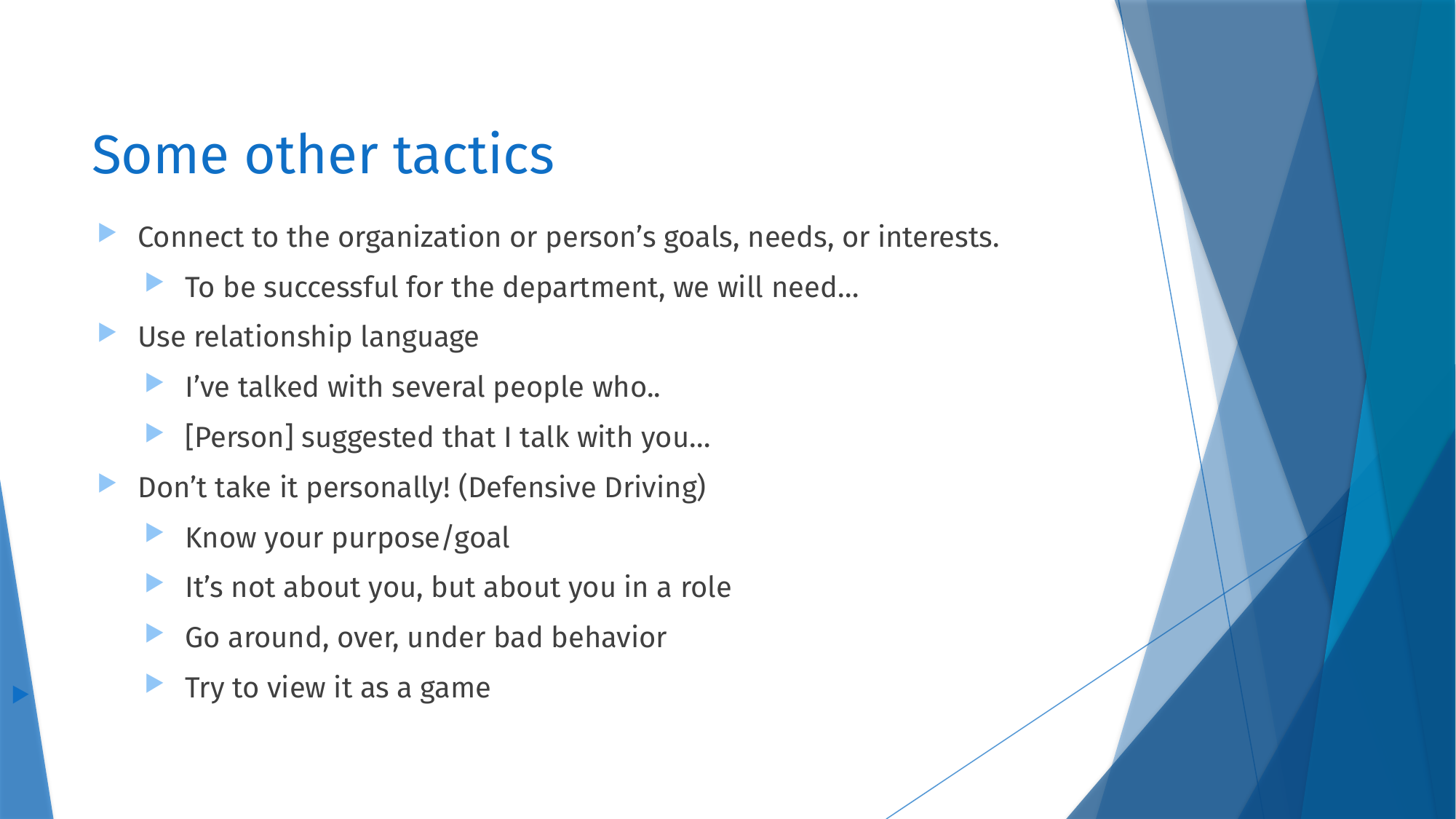

# Some other tactics
Connect to the organization or person’s goals, needs, or interests.
To be successful for the department, we will need…
Use relationship language
I’ve talked with several people who..
[Person] suggested that I talk with you…
Don’t take it personally! (Defensive Driving)
Know your purpose/goal
It’s not about you, but about you in a role
Go around, over, under bad behavior
Try to view it as a game